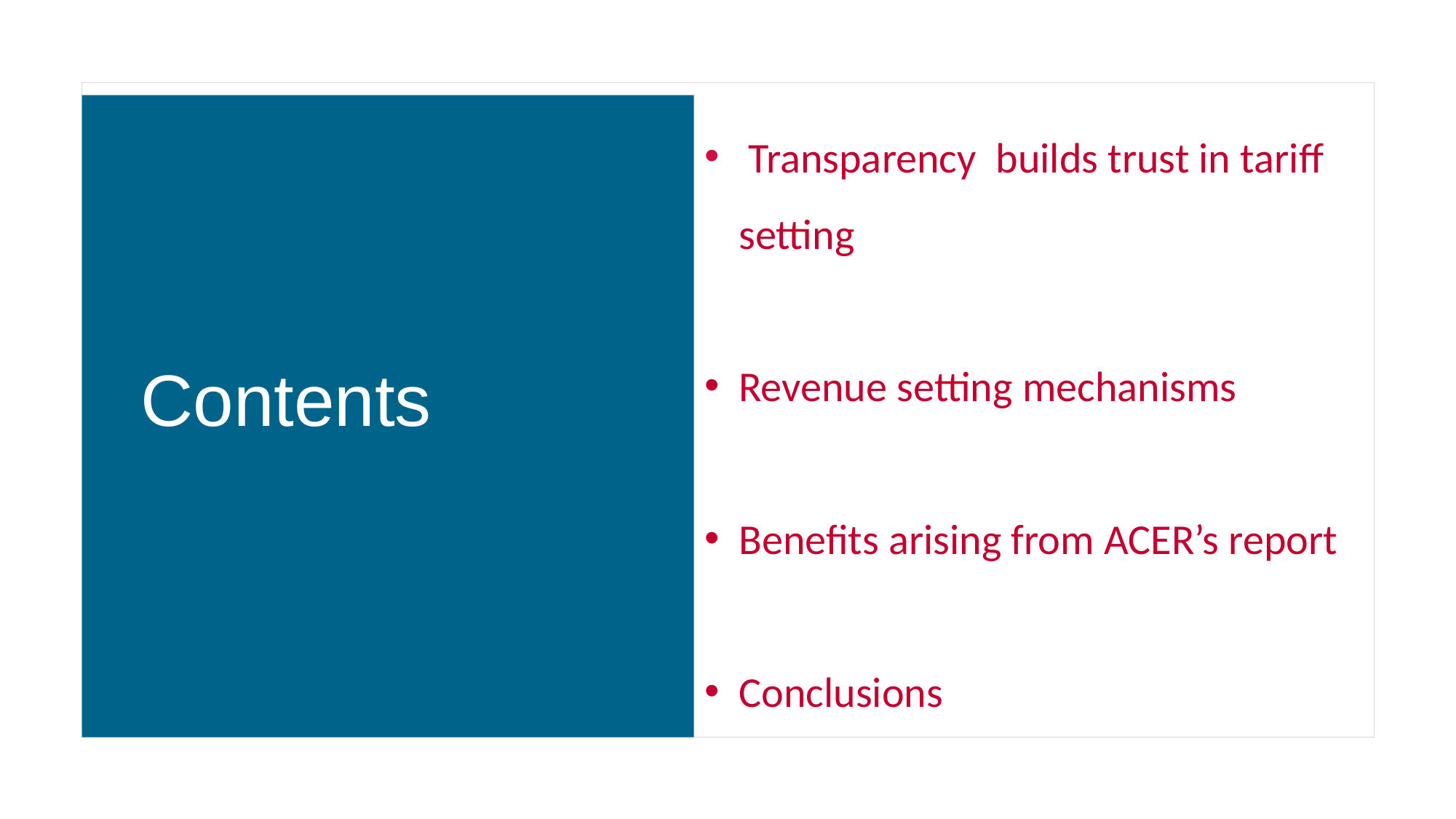

Transparency  builds trust in tariff setting

Revenue setting mechanisms

Benefits arising from ACER’s report

Conclusions

Contents